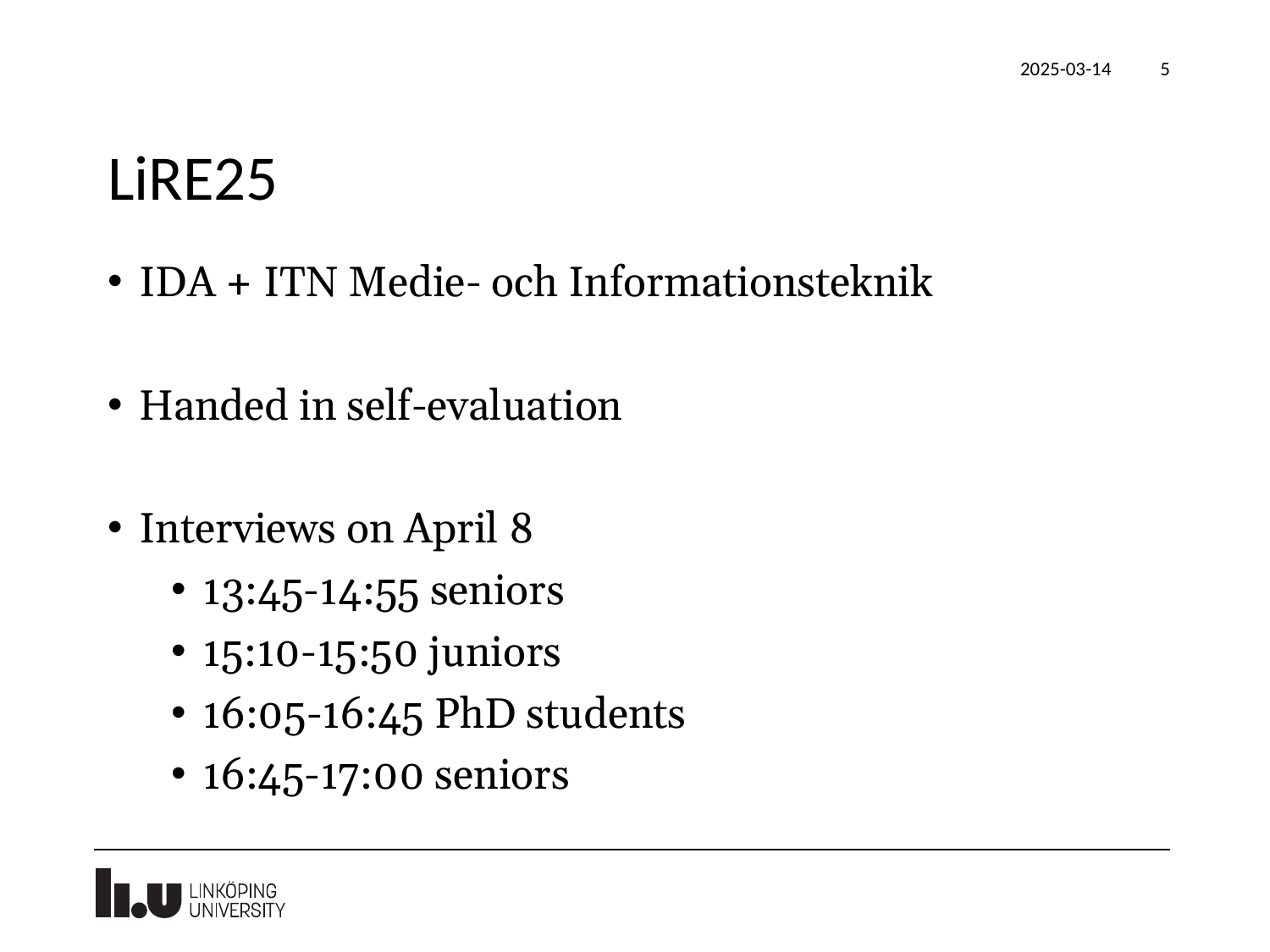

2025-03-14
5
# LiRE25
IDA + ITN Medie- och Informationsteknik

Handed in self-evaluation

Interviews on April 8
13:45-14:55 seniors
15:10-15:50 juniors
16:05-16:45 PhD students
16:45-17:00 seniors